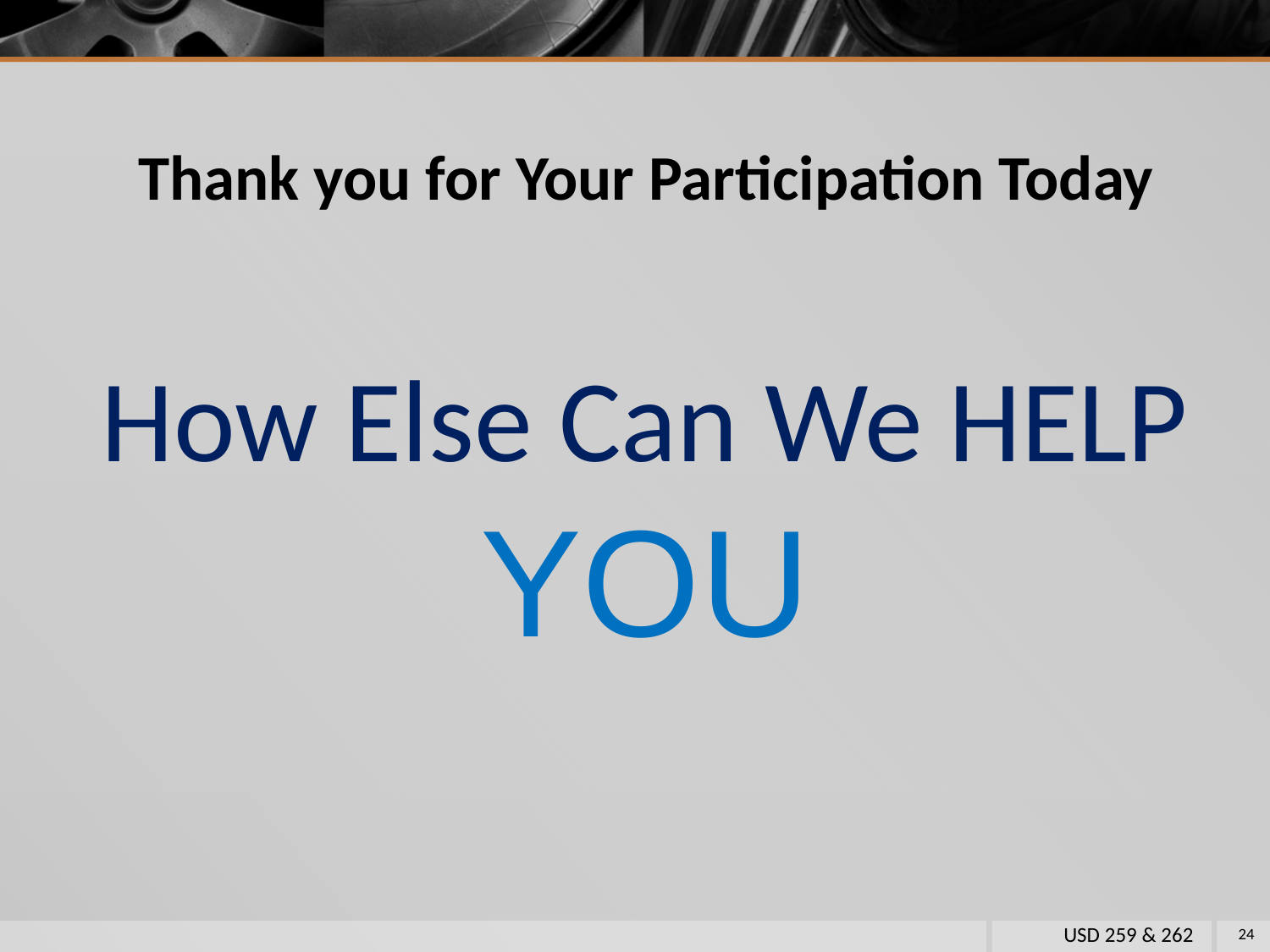

# Thank you for Your Participation Today
How Else Can We HELP YOU
USD 259 & 262
24